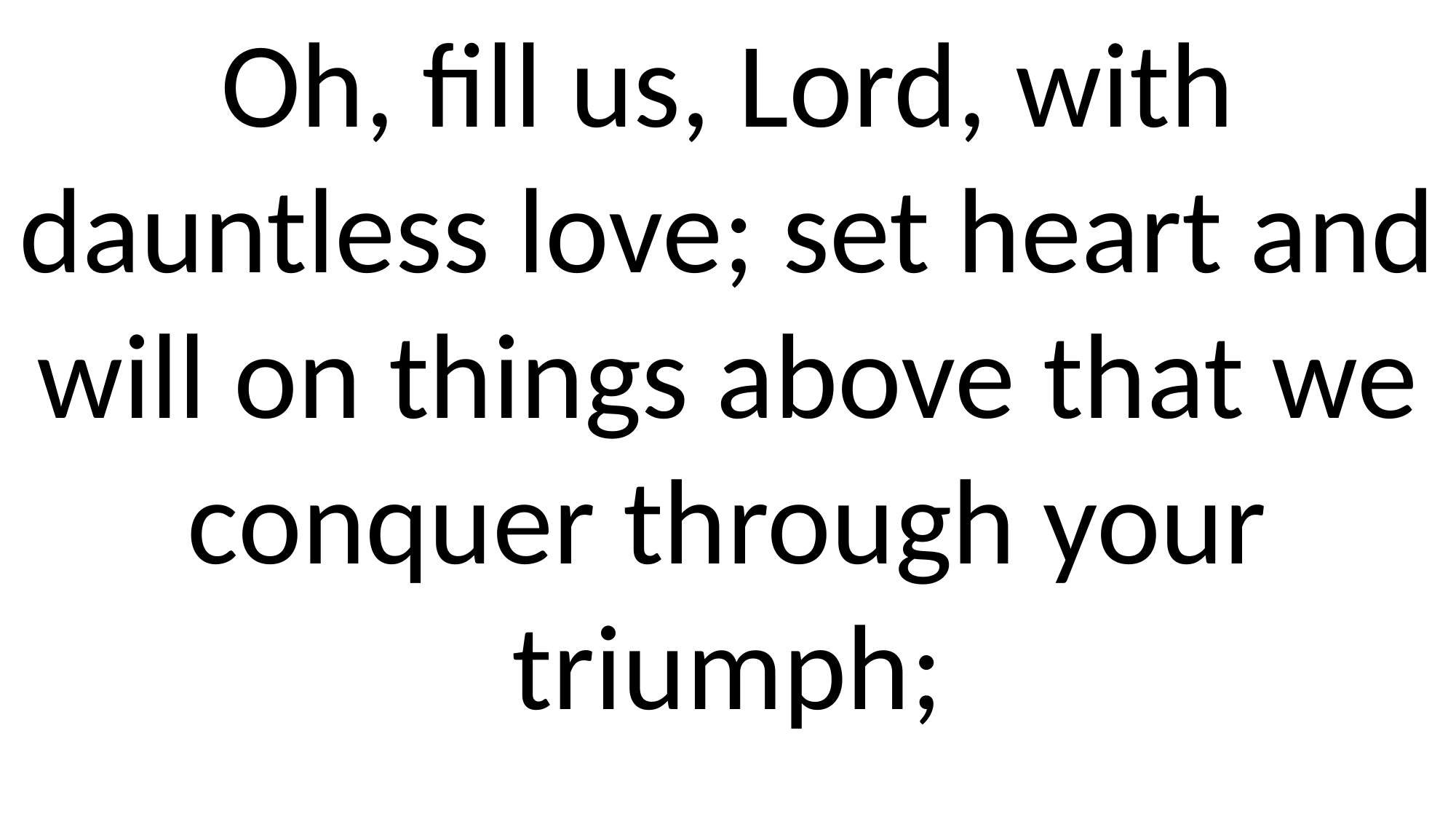

Oh, fill us, Lord, with dauntless love; set heart and will on things above that we conquer through your triumph;